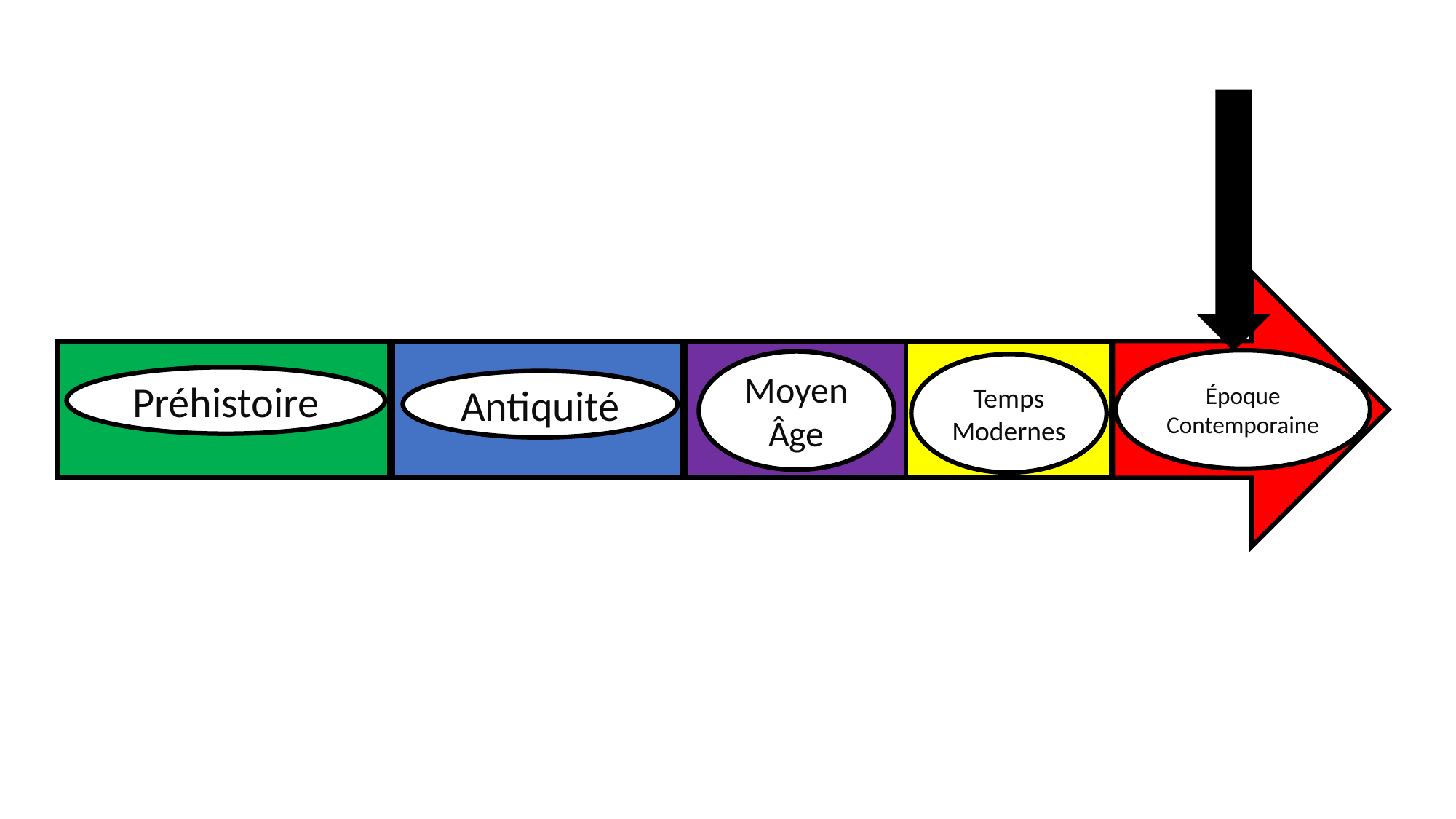

Époque Contemporaine
Moyen Âge

Temps Modernes

Préhistoire
Antiquité